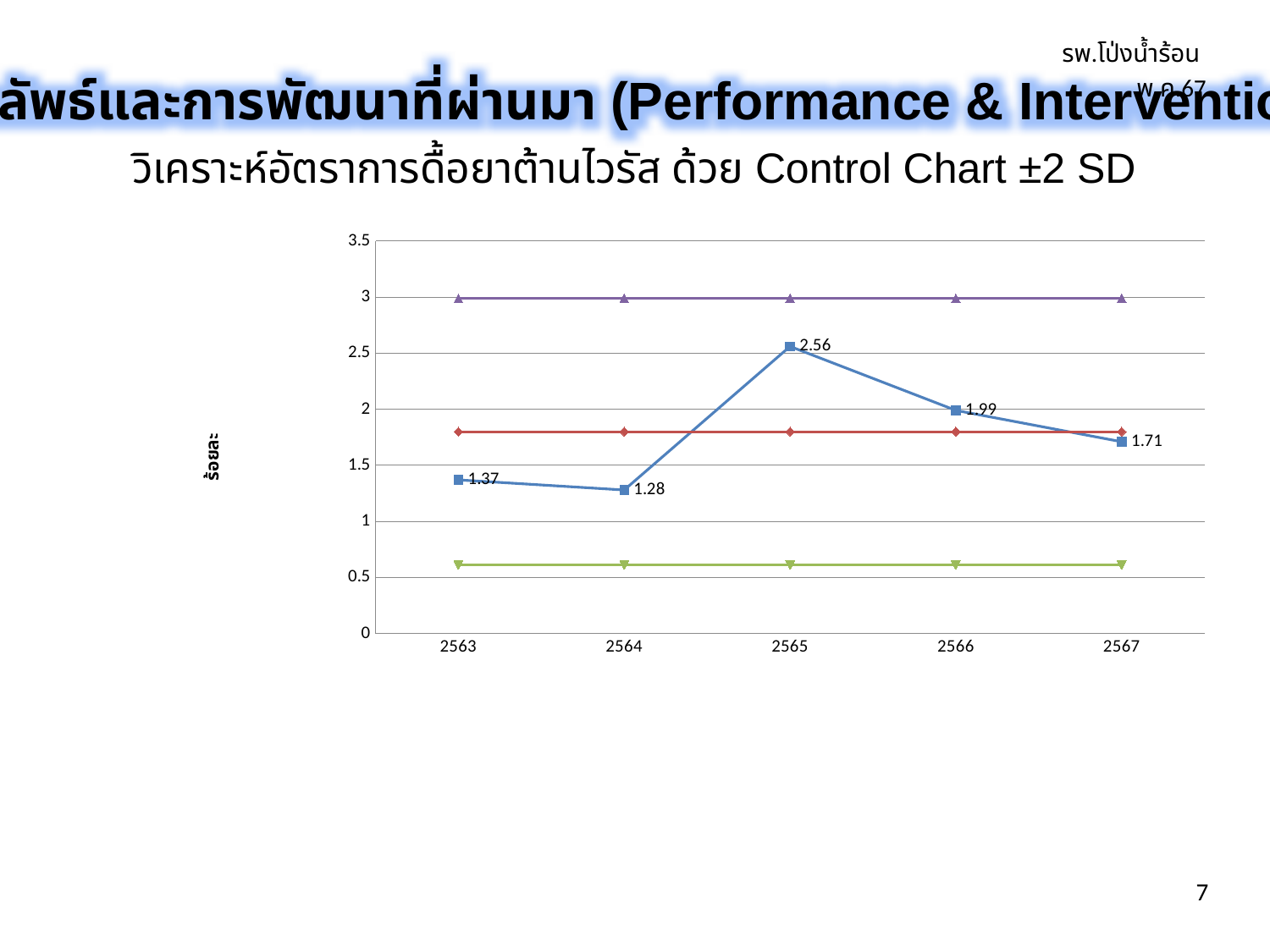

รพ.โป่งน้ำร้อน  พ.ค.67
ผลลัพธ์และการพัฒนาที่ผ่านมา (Performance & Interventions)
วิเคราะห์อัตราการดื้อยาต้านไวรัส ด้วย Control Chart ±2 SD

### Chart

| Category | อัตราการดื้อยาต้านไวรัส (VL > 1,000) | Mean | LCL | UCL |
|---|---|---|---|---|
| 2563 | 1.37 | 1.8 | 0.61 | 2.99 |
| 2564 | 1.28 | 1.8 | 0.61 | 2.99 |
| 2565 | 2.56 | 1.8 | 0.61 | 2.99 |
| 2566 | 1.99 | 1.8 | 0.61 | 2.99 |
| 2567 | 1.71 | 1.8 | 0.61 | 2.99 |
7